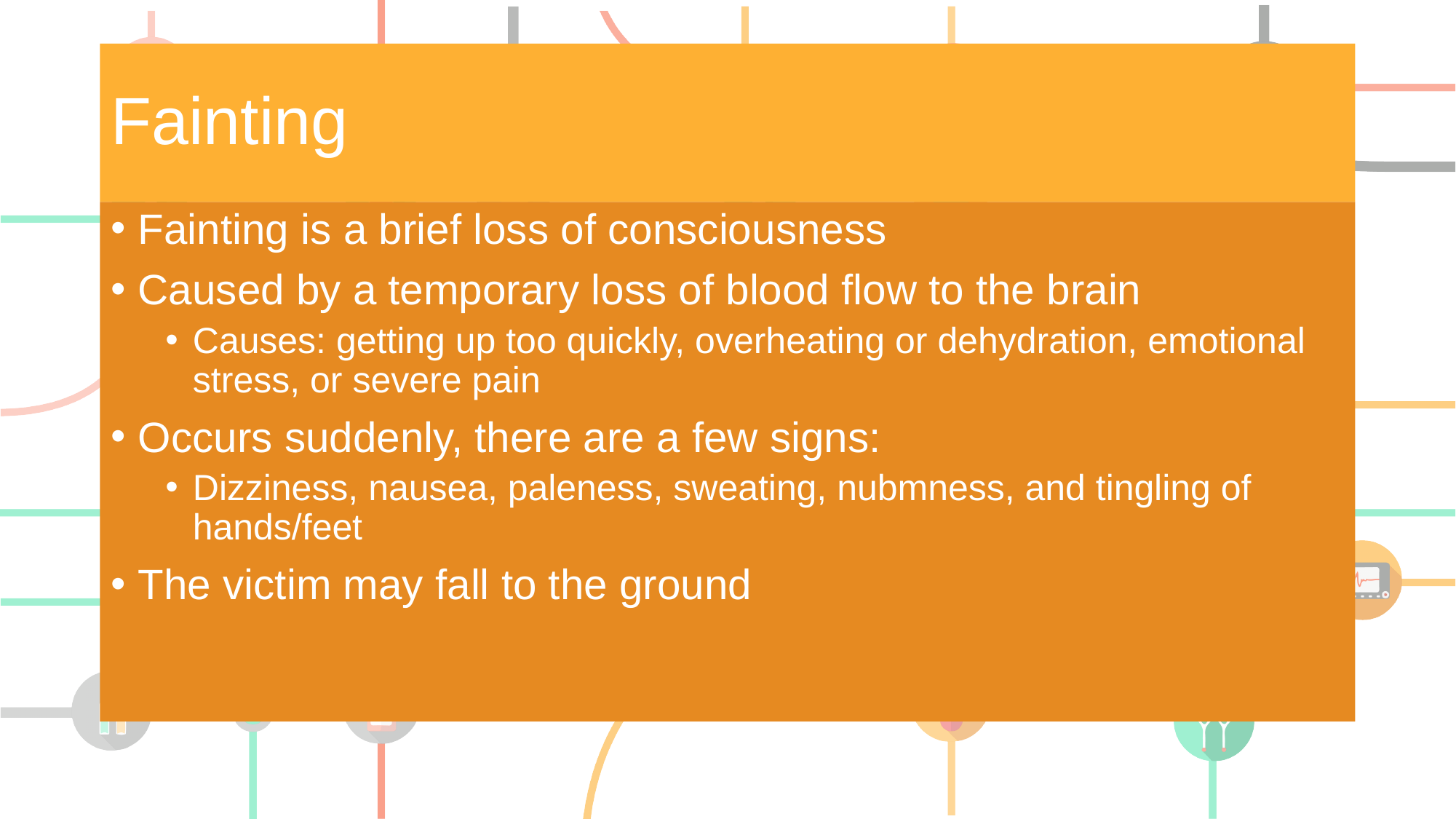

# Fainting
Fainting is a brief loss of consciousness
Caused by a temporary loss of blood flow to the brain
Causes: getting up too quickly, overheating or dehydration, emotional stress, or severe pain
Occurs suddenly, there are a few signs:
Dizziness, nausea, paleness, sweating, nubmness, and tingling of hands/feet
The victim may fall to the ground